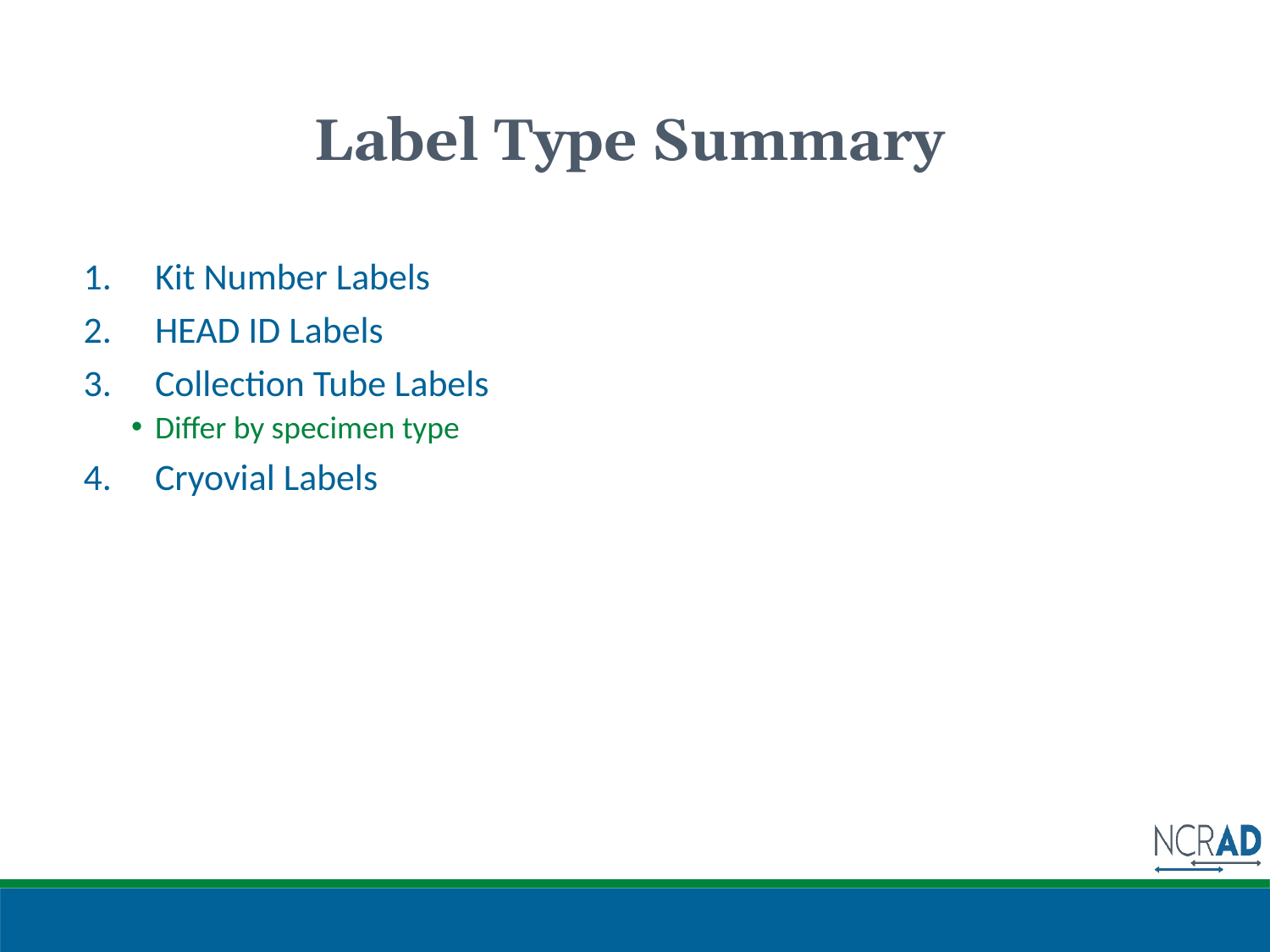

# Label Type Summary
Kit Number Labels
HEAD ID Labels
Collection Tube Labels
Differ by specimen type
Cryovial Labels